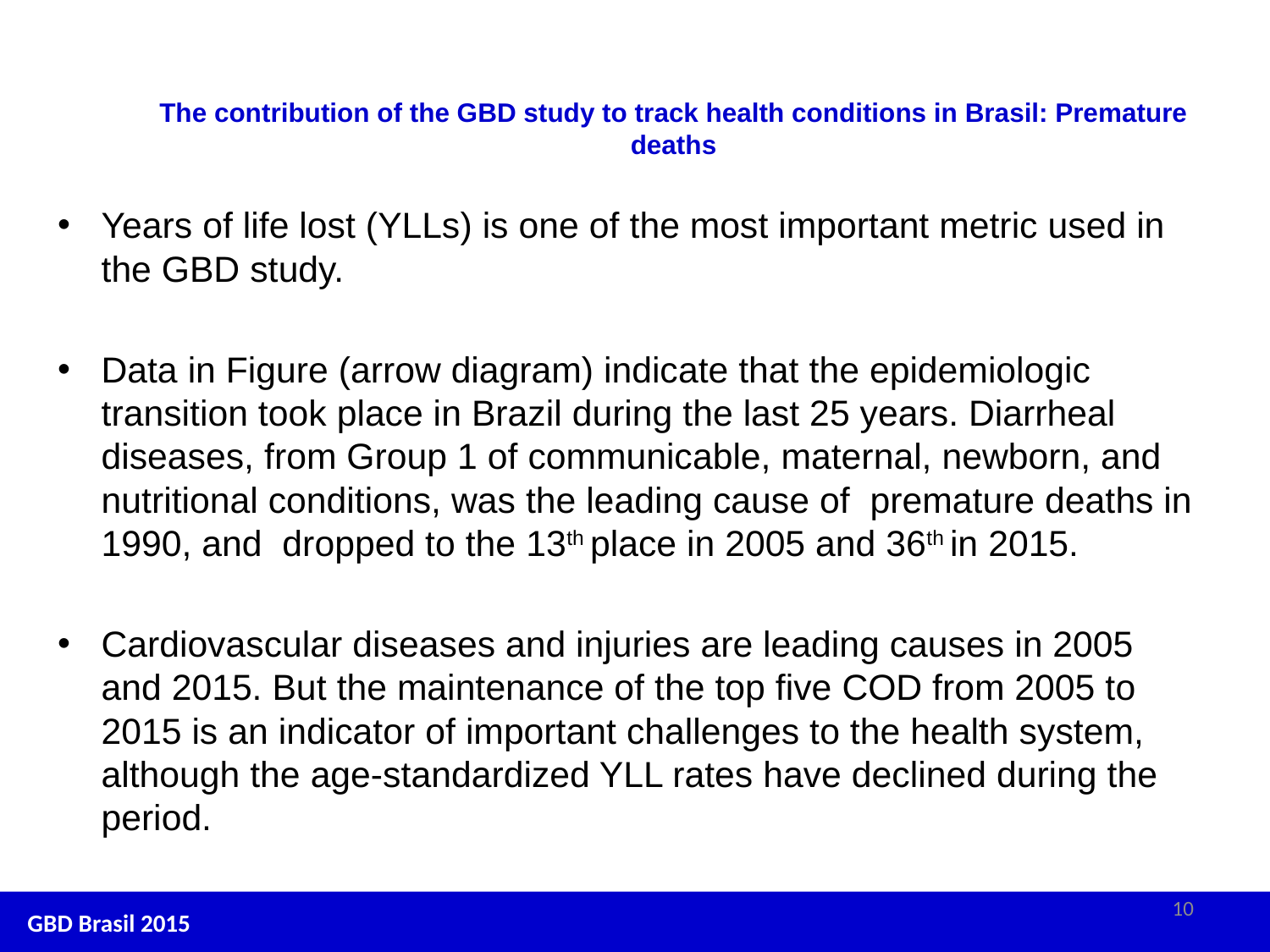

10
# The contribution of the GBD study to track health conditions in Brasil: Premature deaths
Years of life lost (YLLs) is one of the most important metric used in the GBD study.

Data in Figure (arrow diagram) indicate that the epidemiologic transition took place in Brazil during the last 25 years. Diarrheal diseases, from Group 1 of communicable, maternal, newborn, and nutritional conditions, was the leading cause of  premature deaths in 1990, and  dropped to the 13th place in 2005 and 36th in 2015.

Cardiovascular diseases and injuries are leading causes in 2005 and 2015. But the maintenance of the top five COD from 2005 to 2015 is an indicator of important challenges to the health system, although the age-standardized YLL rates have declined during the period.